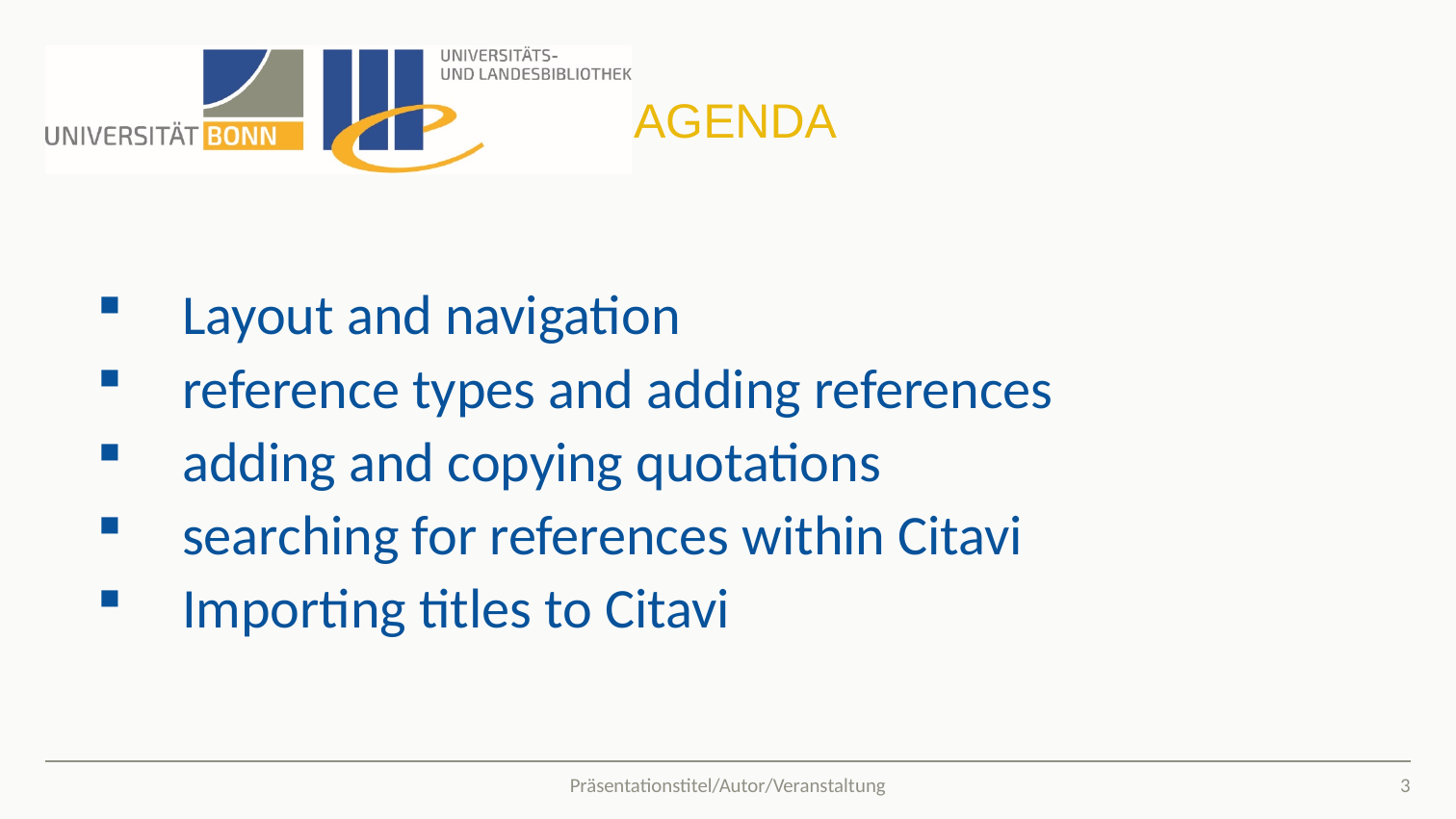

# Agenda

Layout and navigation
reference types and adding references
adding and copying quotations
searching for references within Citavi
Importing titles to Citavi
3
Präsentationstitel/Autor/Veranstaltung